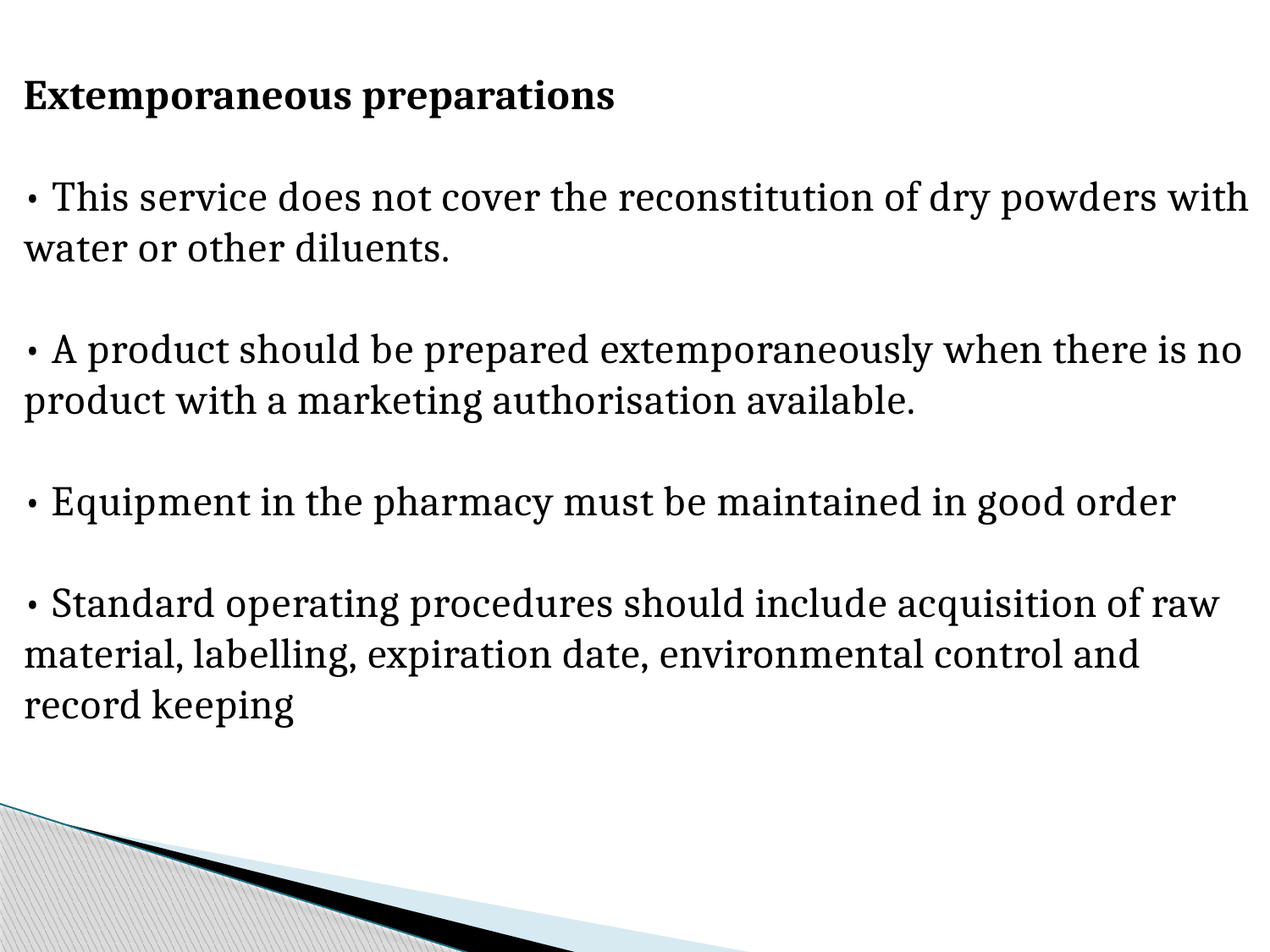

Extemporaneous preparations

• This service does not cover the reconstitution of dry powders with water or other diluents.

• A product should be prepared extemporaneously when there is no product with a marketing authorisation available.

• Equipment in the pharmacy must be maintained in good order

• Standard operating procedures should include acquisition of raw material, labelling, expiration date, environmental control and record keeping